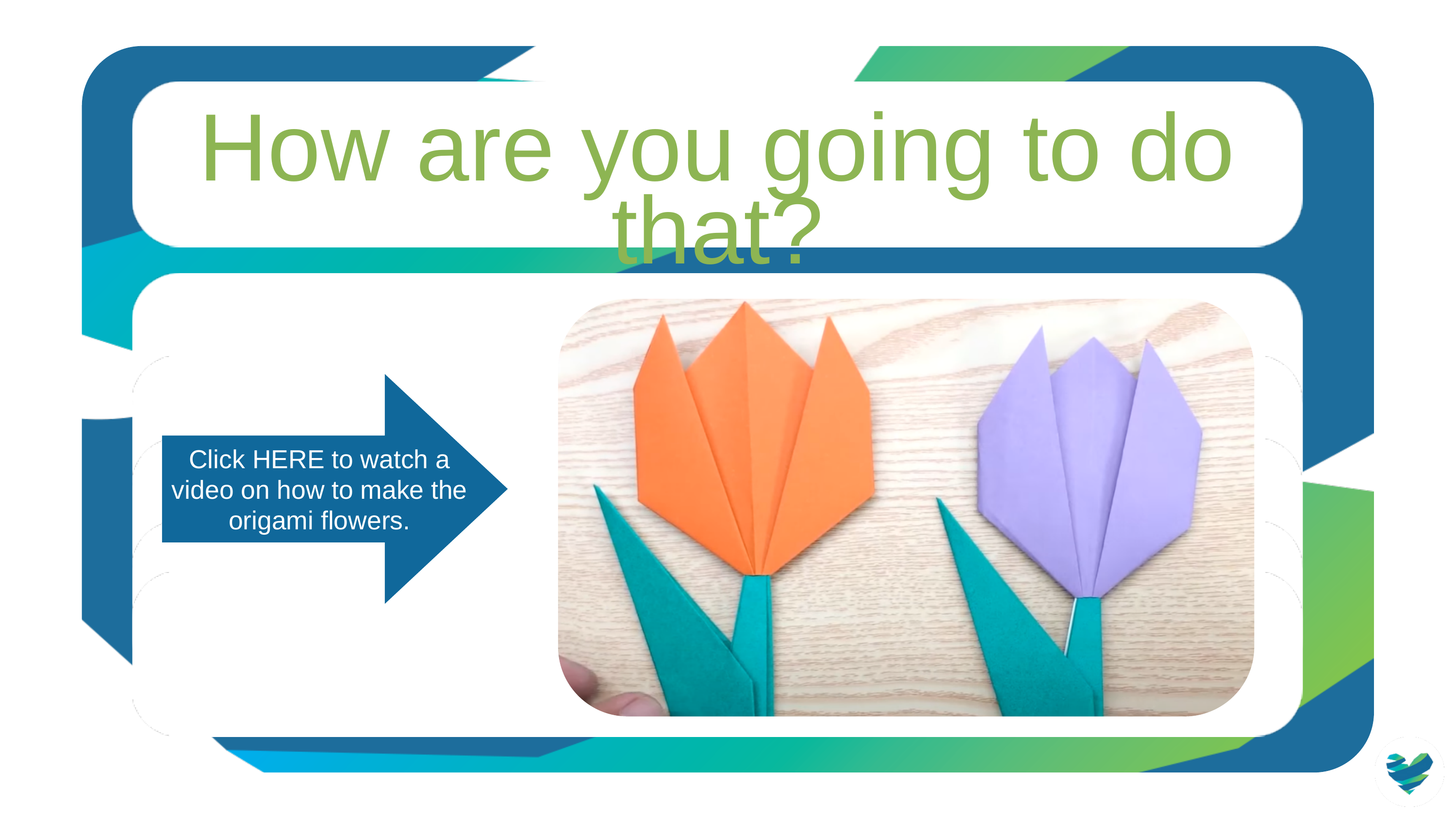

How are you going to do that?

Click HERE to watch a video on how to make the origami flowers.